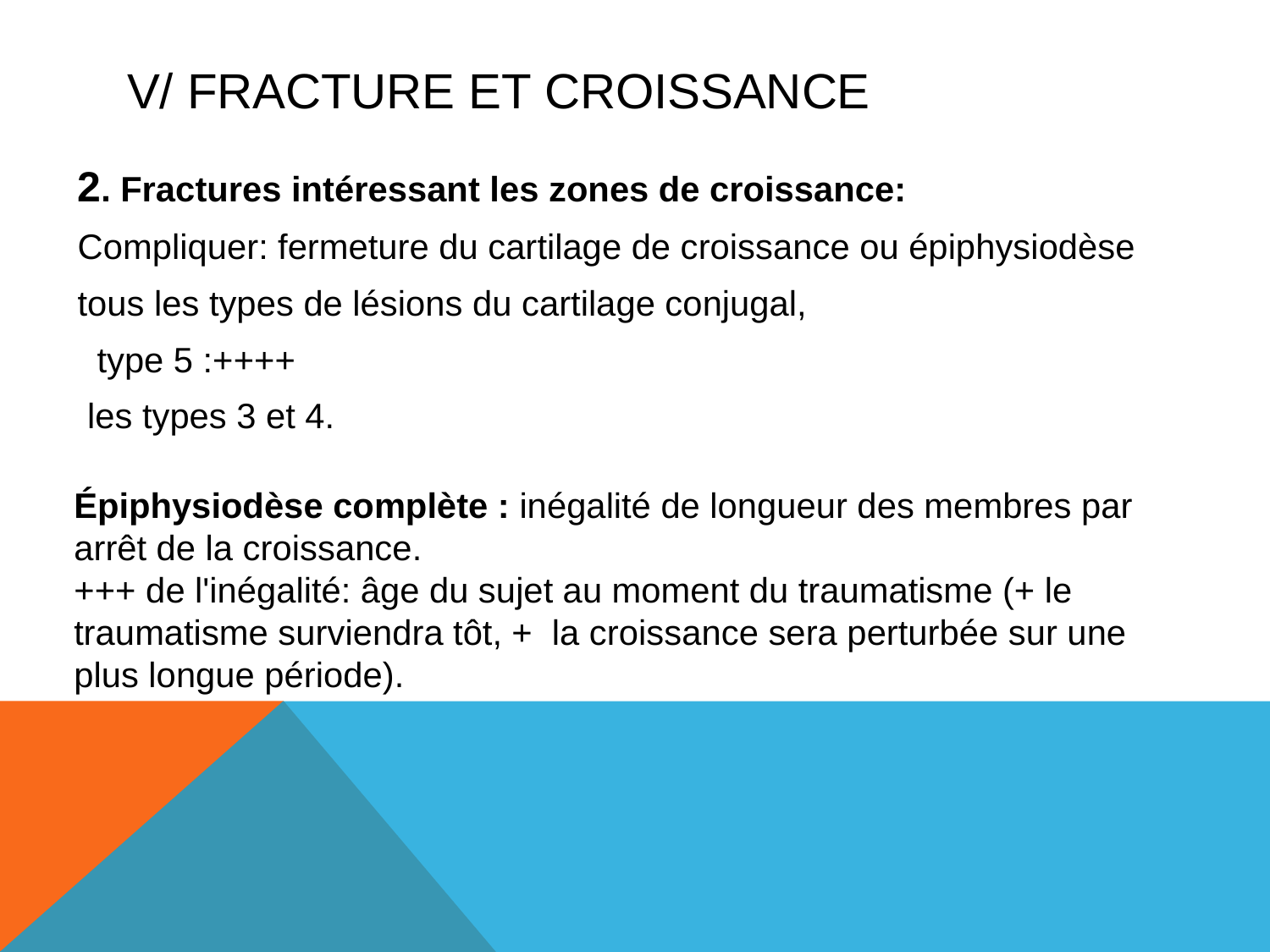

# V/ Fracture et croissance
2. Fractures intéressant les zones de croissance:
Compliquer: fermeture du cartilage de croissance ou épiphysiodèse
tous les types de lésions du cartilage conjugal,
  type 5 :++++
 les types 3 et 4.
Épiphysiodèse complète : inégalité de longueur des membres par arrêt de la croissance.
+++ de l'inégalité: âge du sujet au moment du traumatisme (+ le traumatisme surviendra tôt, +  la croissance sera perturbée sur une plus longue période).